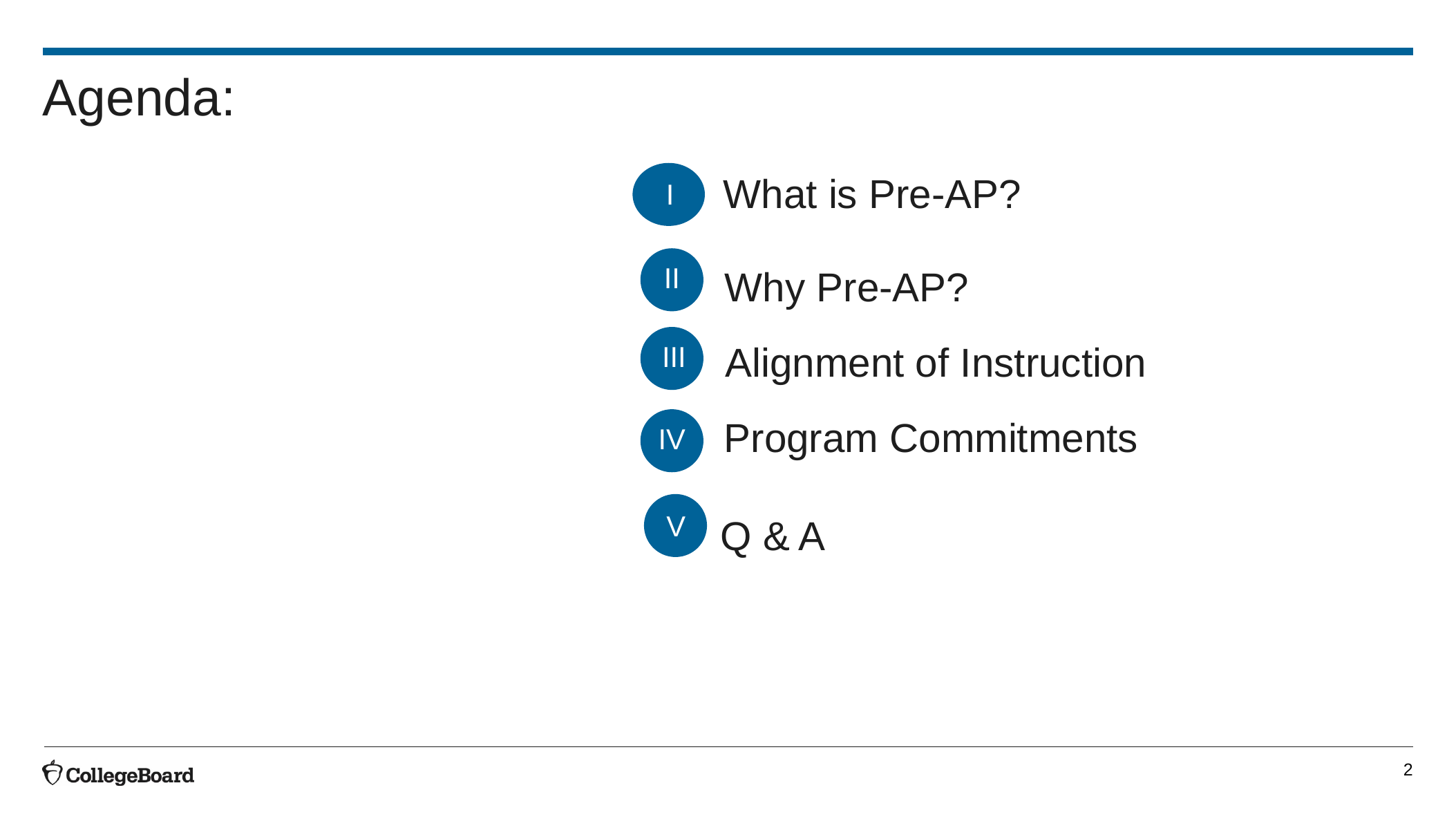

# Agenda:
What is Pre-AP?
I
Why Pre-AP?
II
Alignment of Instruction
III
Program Commitments
IV
Q & A
V